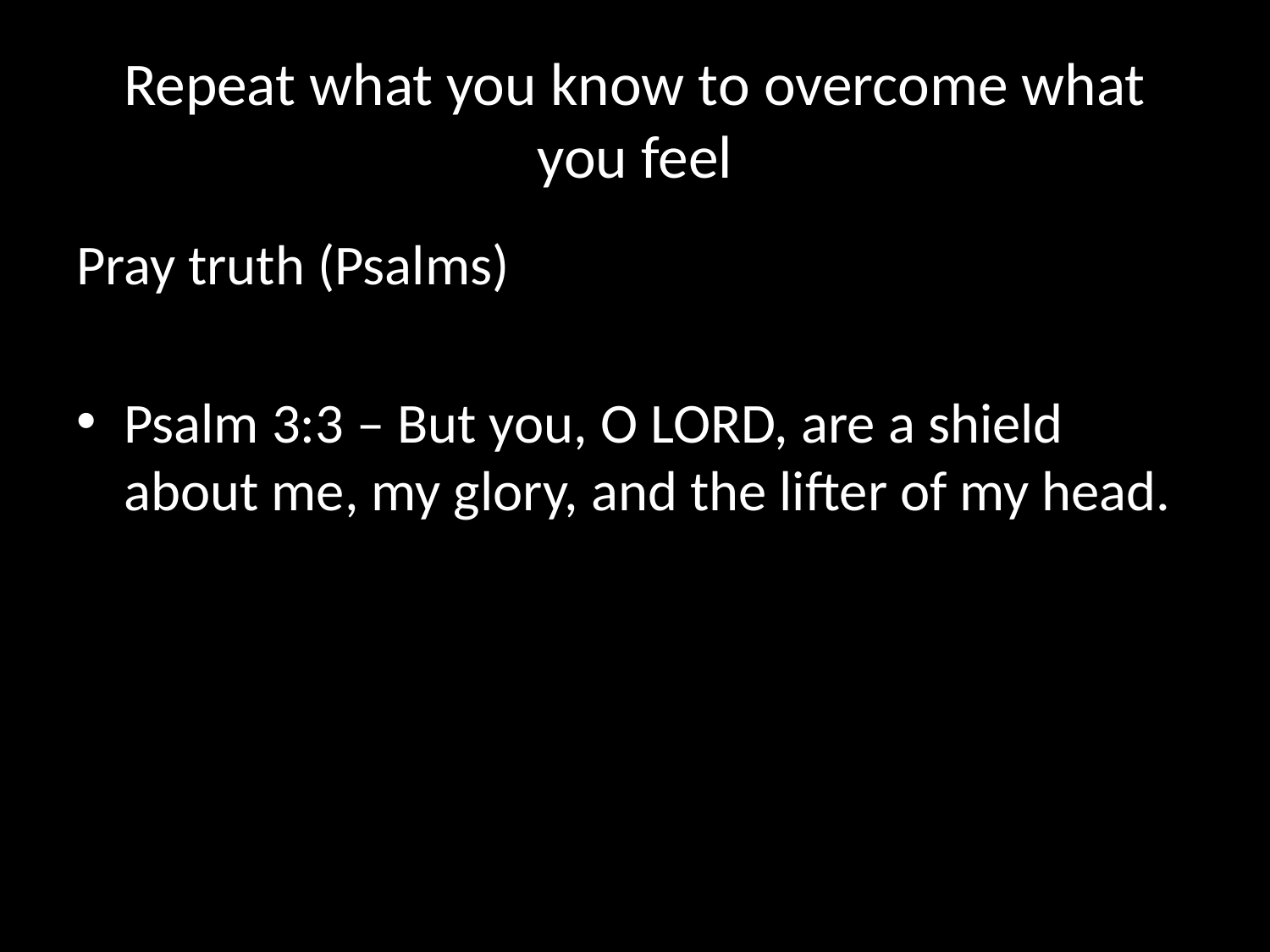

# Repeat what you know to overcome what you feel
Pray truth (Psalms)

Psalm 3:3 – But you, O LORD, are a shield about me, my glory, and the lifter of my head.